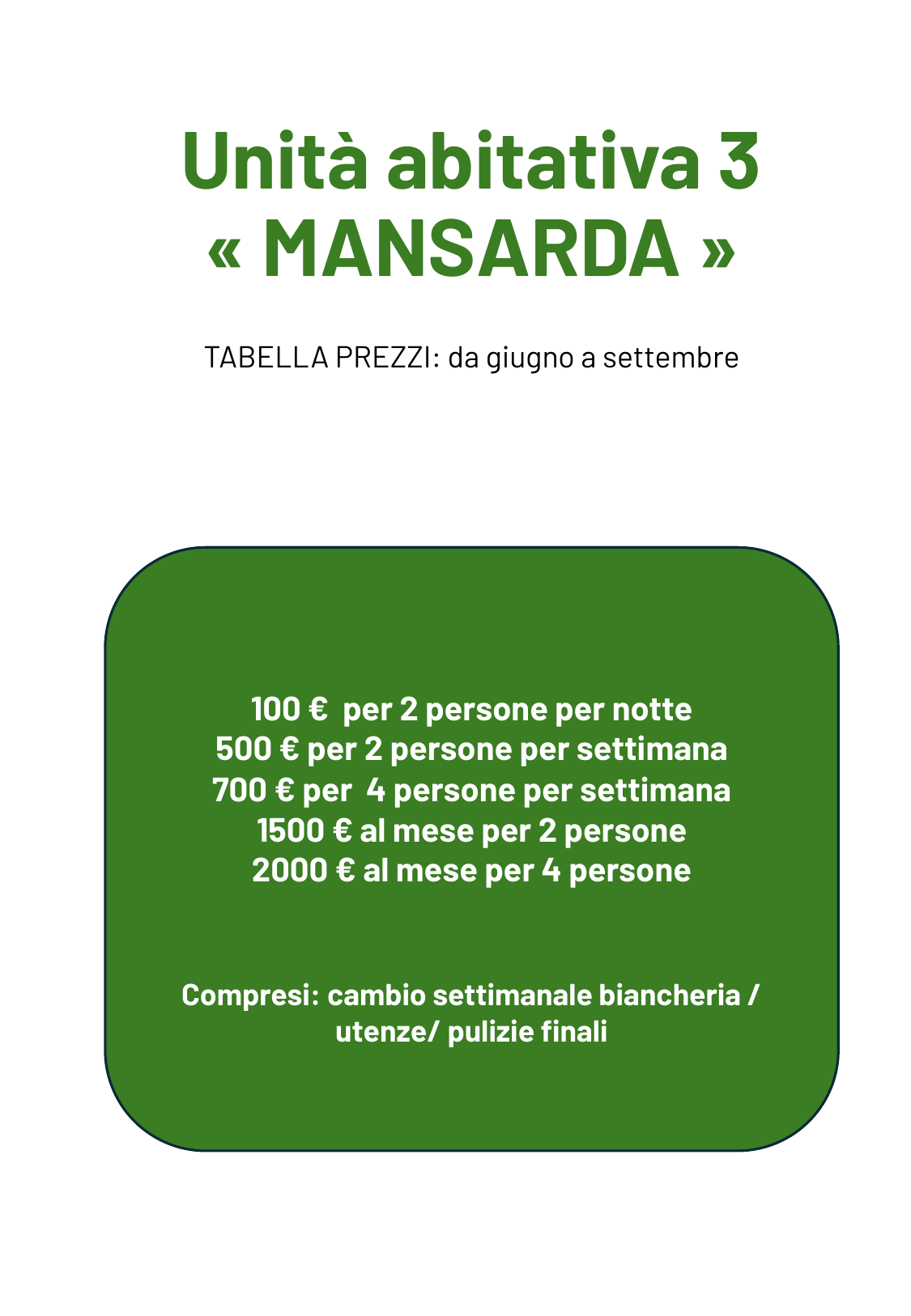

# Unità abitativa 3 « MANSARDA »
TABELLA PREZZI: da giugno a settembre

100 €  per 2 persone per notte
500 € per 2 persone per settimana
700 € per  4 persone per settimana
1500 € al mese per 2 persone
2000 € al mese per 4 persone

Compresi: cambio settimanale biancheria / utenze/ pulizie finali